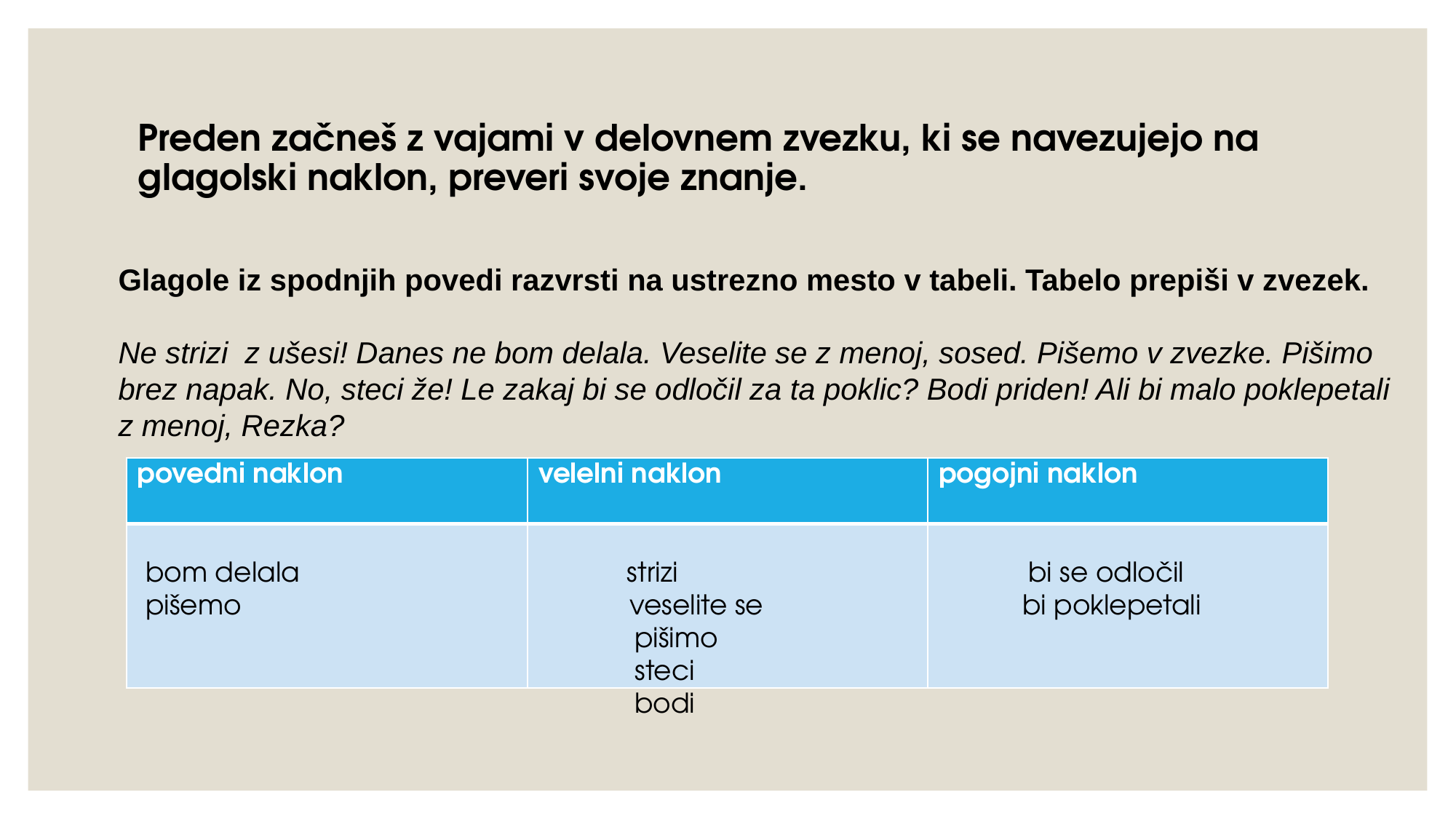

# Preden začneš z vajami v delovnem zvezku, ki se navezujejo na glagolski naklon, preveri svoje znanje.

Glagole iz spodnjih povedi razvrsti na ustrezno mesto v tabeli. Tabelo prepiši v zvezek.

Ne strizi  z ušesi! Danes ne bom delala. Veselite se z menoj, sosed. Pišemo v zvezke. Pišimo brez napak. No, steci že! Le zakaj bi se odločil za ta poklic? Bodi priden! Ali bi malo poklepetali z menoj, Rezka?
| povedni naklon | velelni naklon | pogojni naklon |
| --- | --- | --- |
|  |  |  |
 bom delala                                           strizi                                              bi se odločil
 pišemo                                                   veselite se                                  bi poklepetali
                                                                 pišimo
                                                                 steci
                                                                 bodi